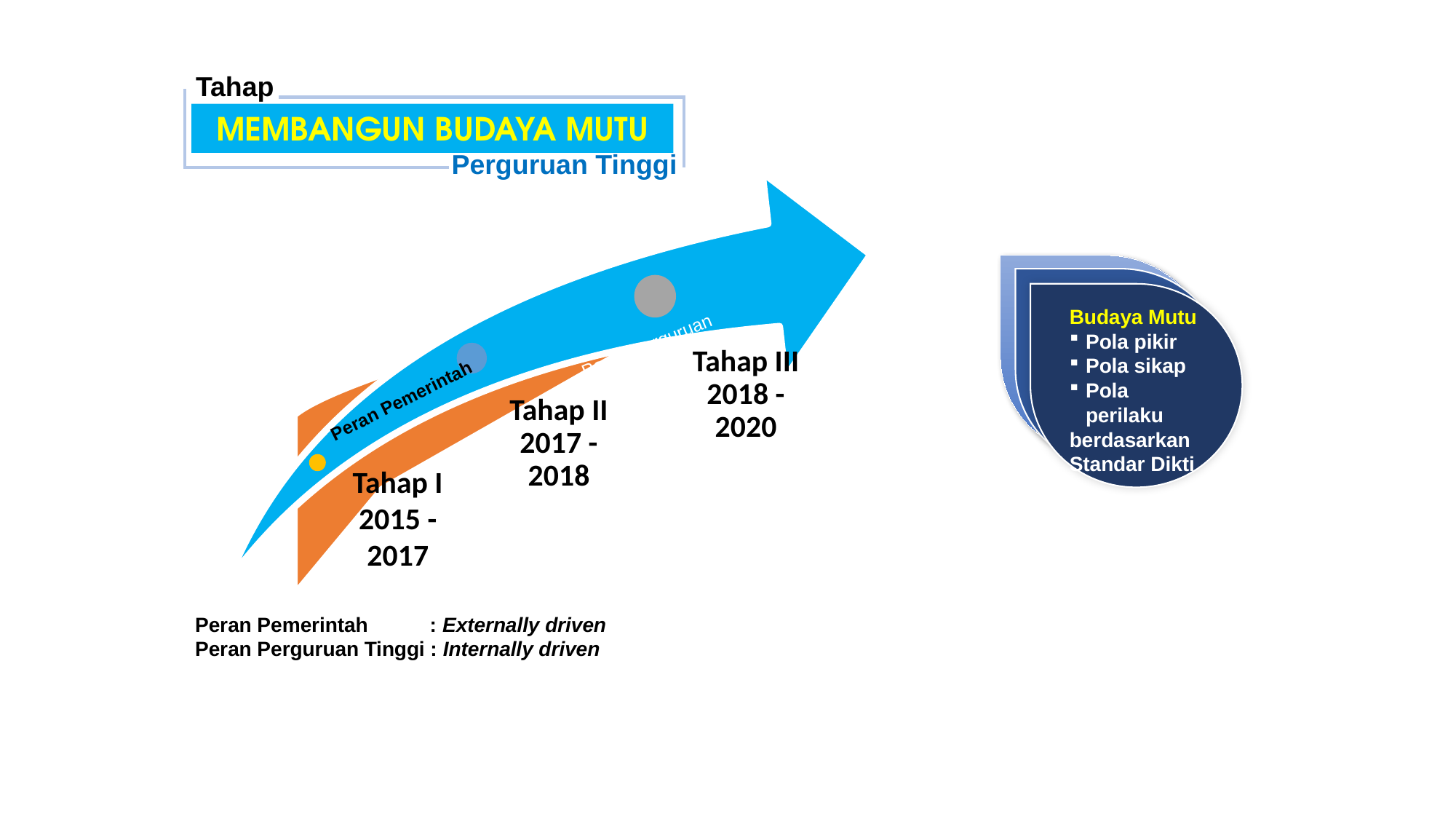

Tahap

MEMBANGUN BUDAYA MUTU
Perguruan Tinggi
Tahap I
2015 - 2017

Tahap II
2017 - 2018

Tahap III
2018 - 2020

Peran Perguruan
Tinggi
Peran Pemerintah

Budaya Mutu
Pola pikir
Pola sikap
Pola perilaku
berdasarkan
Standar Dikti
Peran Pemerintah           : Externally driven
Peran Perguruan Tinggi : Internally driven